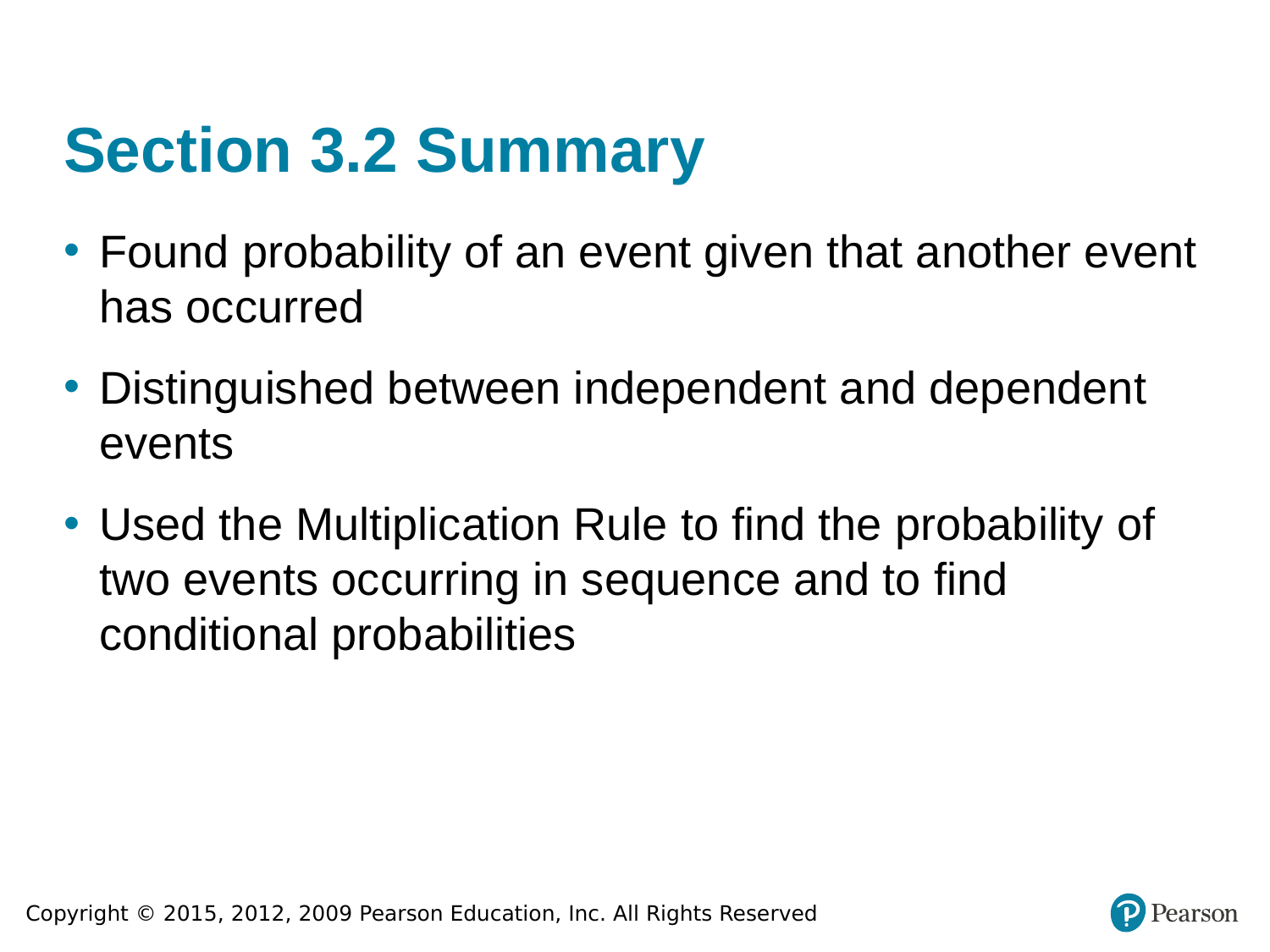

# Section 3.2 Summary
Found probability of an event given that another event has occurred
Distinguished between independent and dependent events
Used the Multiplication Rule to find the probability of two events occurring in sequence and to find conditional probabilities